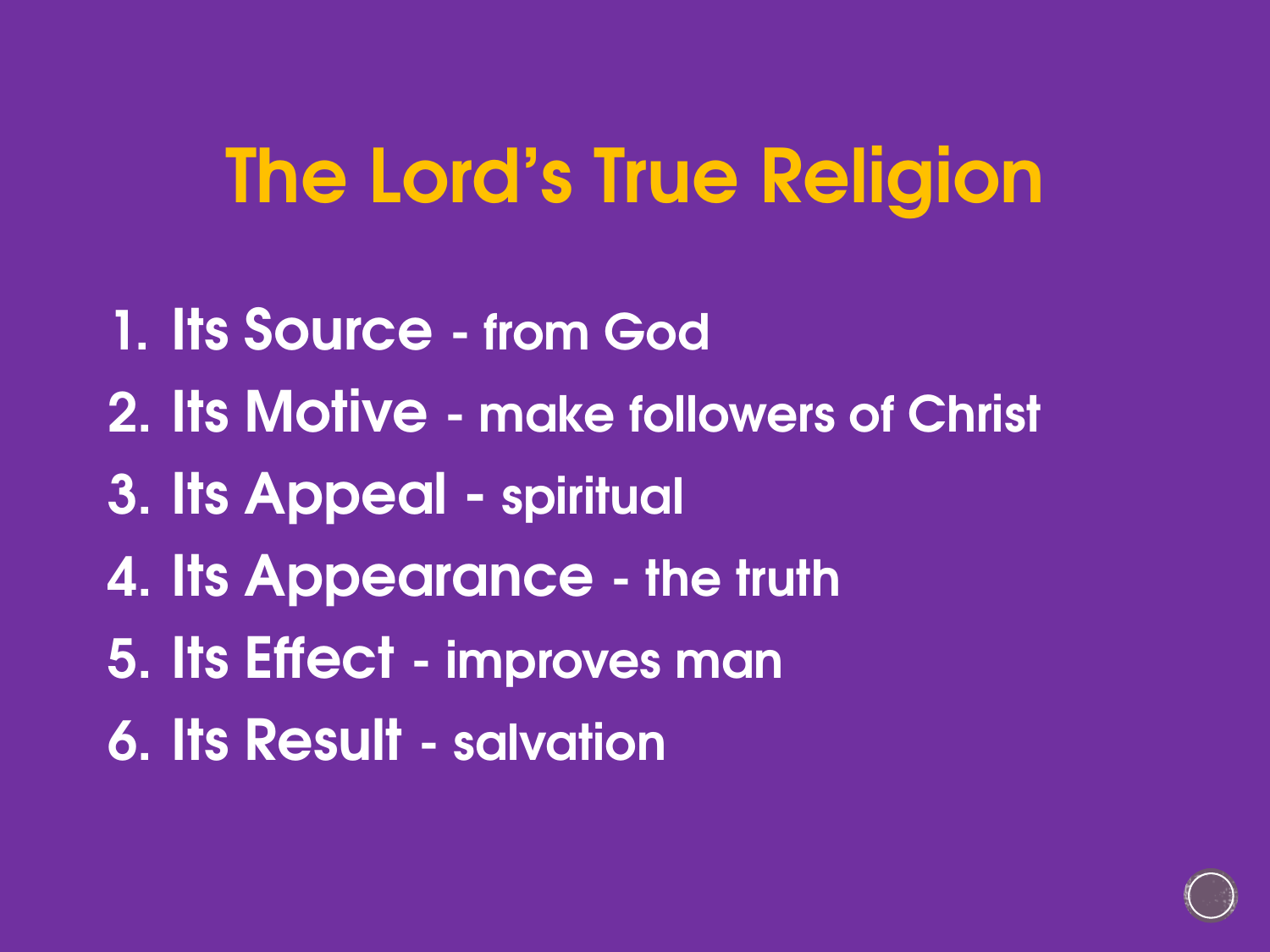

# The Lord’s True Religion
Its Source - from God
Its Motive - make followers of Christ
Its Appeal - spiritual
Its Appearance - the truth
Its Effect - improves man
Its Result - salvation